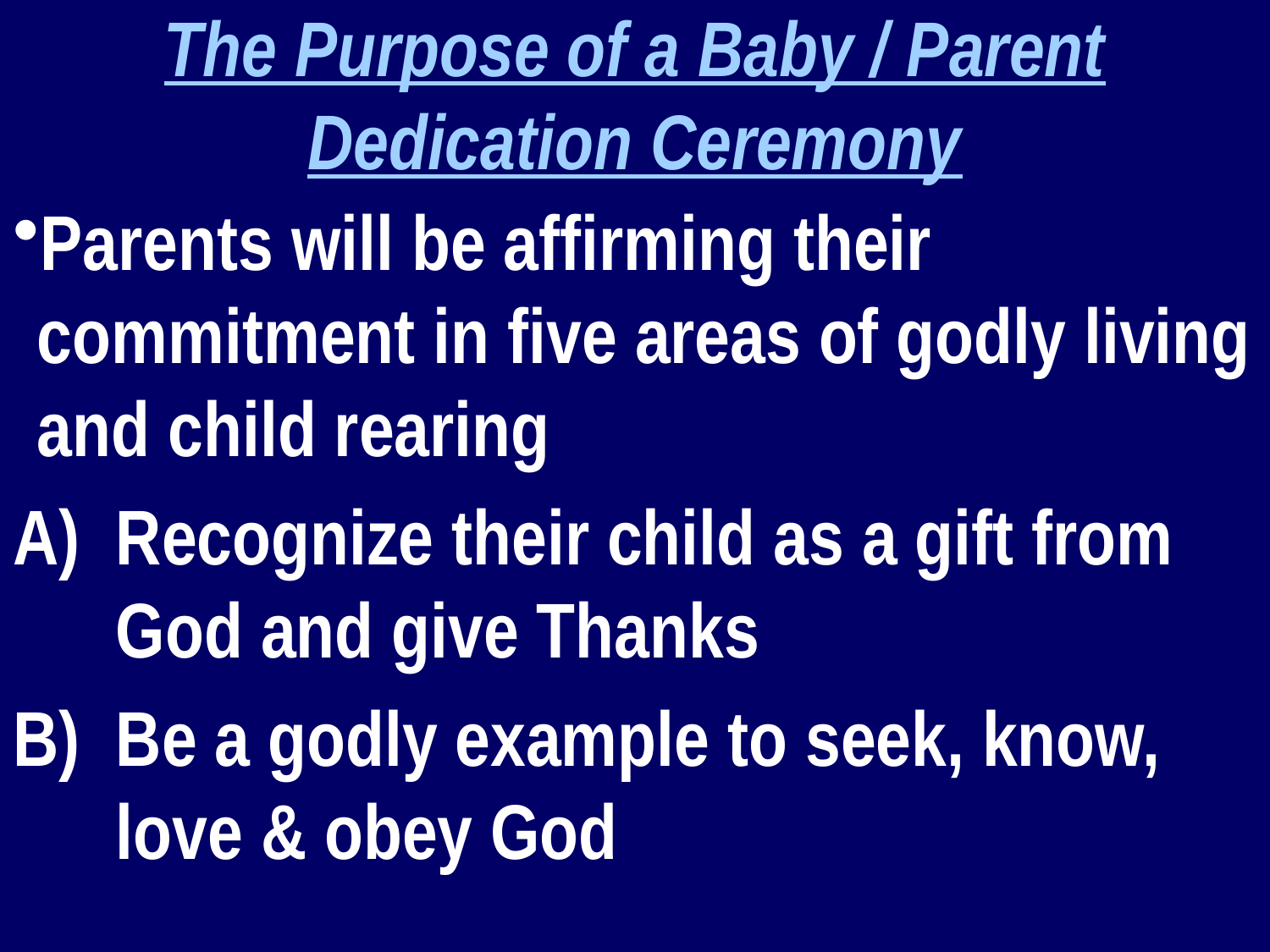

The Purpose of a Baby / Parent Dedication Ceremony
Parents will be affirming their commitment in five areas of godly living and child rearing
Recognize their child as a gift from God and give Thanks
Be a godly example to seek, know, love & obey God